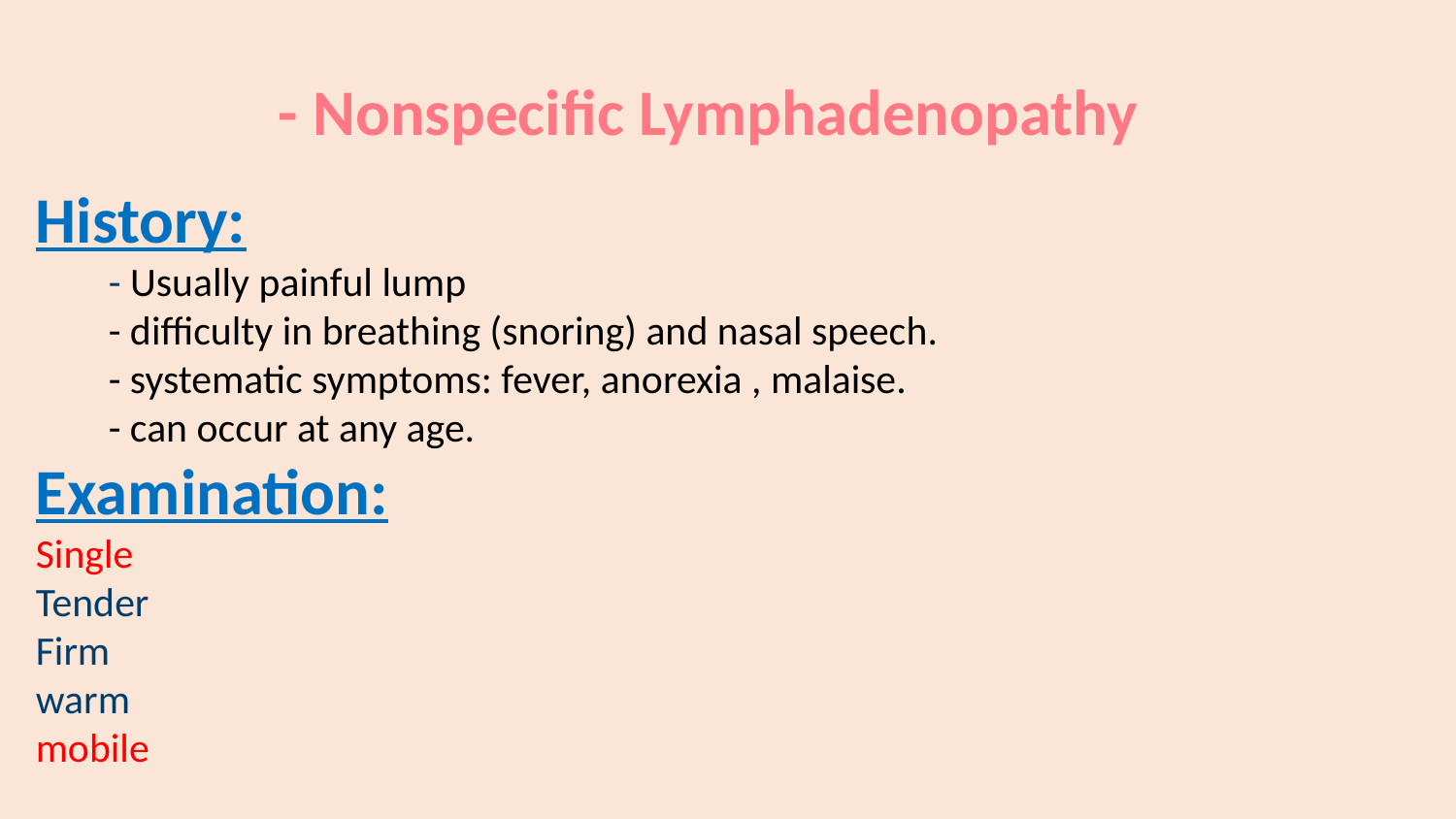

# - Nonspecific Lymphadenopathy
History:
- Usually painful lump
- difficulty in breathing (snoring) and nasal speech.
- systematic symptoms: fever, anorexia , malaise.
- can occur at any age.
Examination:
Single
Tender
Firm
warm
mobile